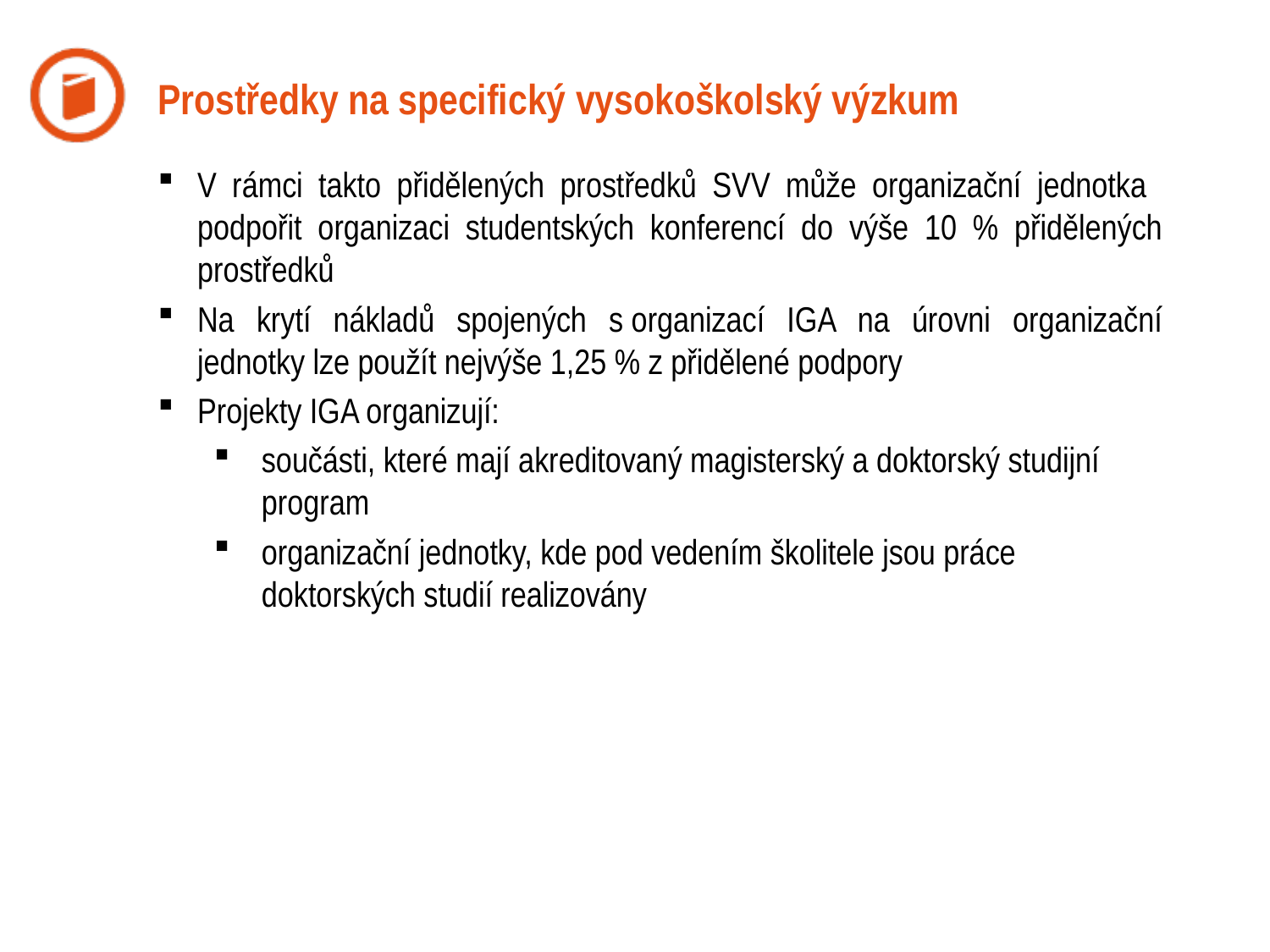

Prostředky na specifický vysokoškolský výzkum
V rámci takto přidělených prostředků SVV může organizační jednotka  podpořit organizaci studentských konferencí do výše 10 % přidělených prostředků
Na krytí nákladů spojených s organizací IGA na úrovni organizační jednotky lze použít nejvýše 1,25 % z přidělené podpory
Projekty IGA organizují:
součásti, které mají akreditovaný magisterský a doktorský studijní program
organizační jednotky, kde pod vedením školitele jsou práce doktorských studií realizovány